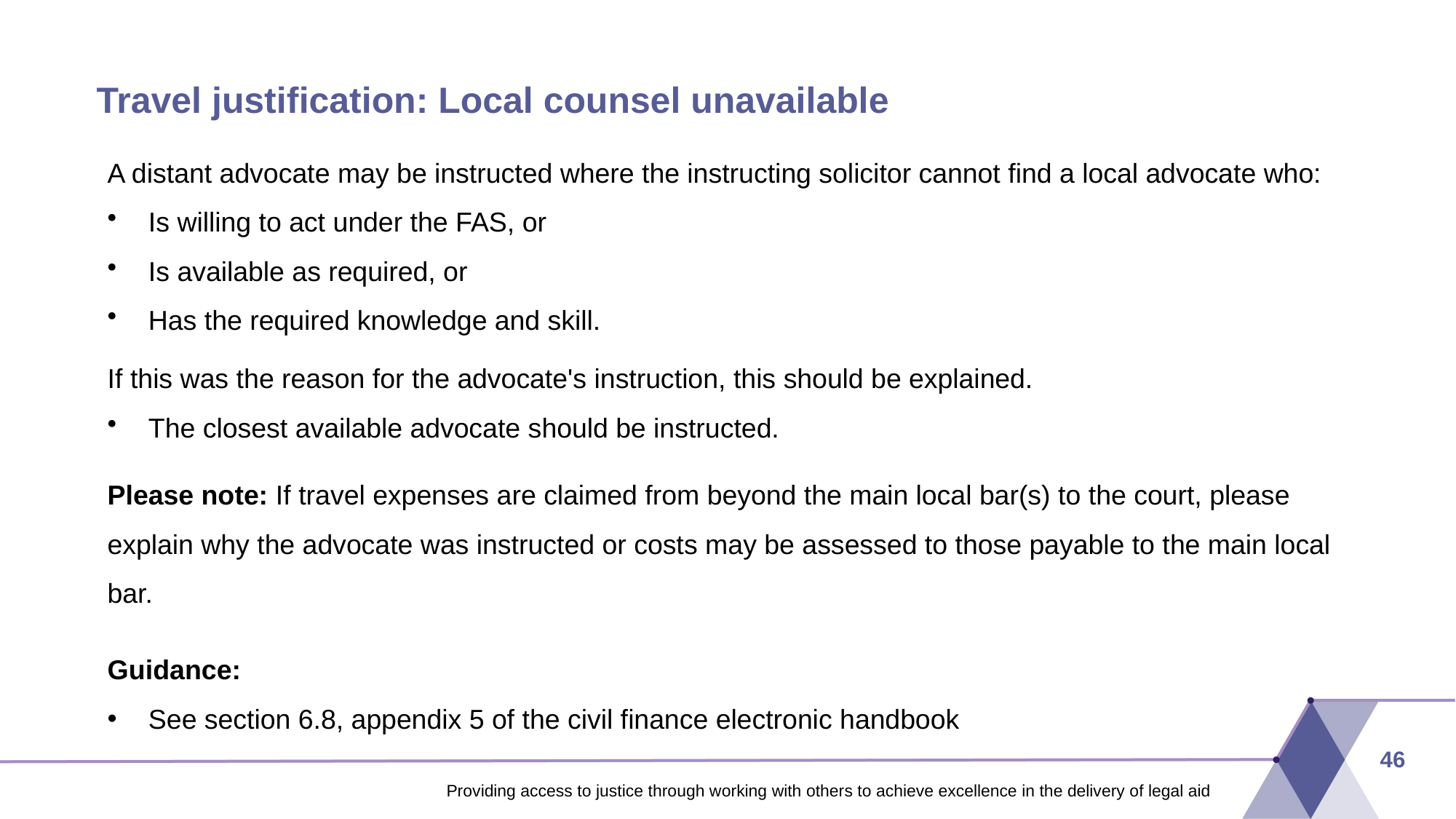

# Travel justification: Local counsel unavailable
A distant advocate may be instructed where the instructing solicitor cannot find a local advocate who:
Is willing to act under the FAS, or
Is available as required, or
Has the required knowledge and skill.
If this was the reason for the advocate's instruction, this should be explained.
The closest available advocate should be instructed.
Please note: If travel expenses are claimed from beyond the main local bar(s) to the court, please explain why the advocate was instructed or costs may be assessed to those payable to the main local bar.
Guidance:
See section 6.8, appendix 5 of the civil finance electronic handbook
46
Providing access to justice through working with others to achieve excellence in the delivery of legal aid